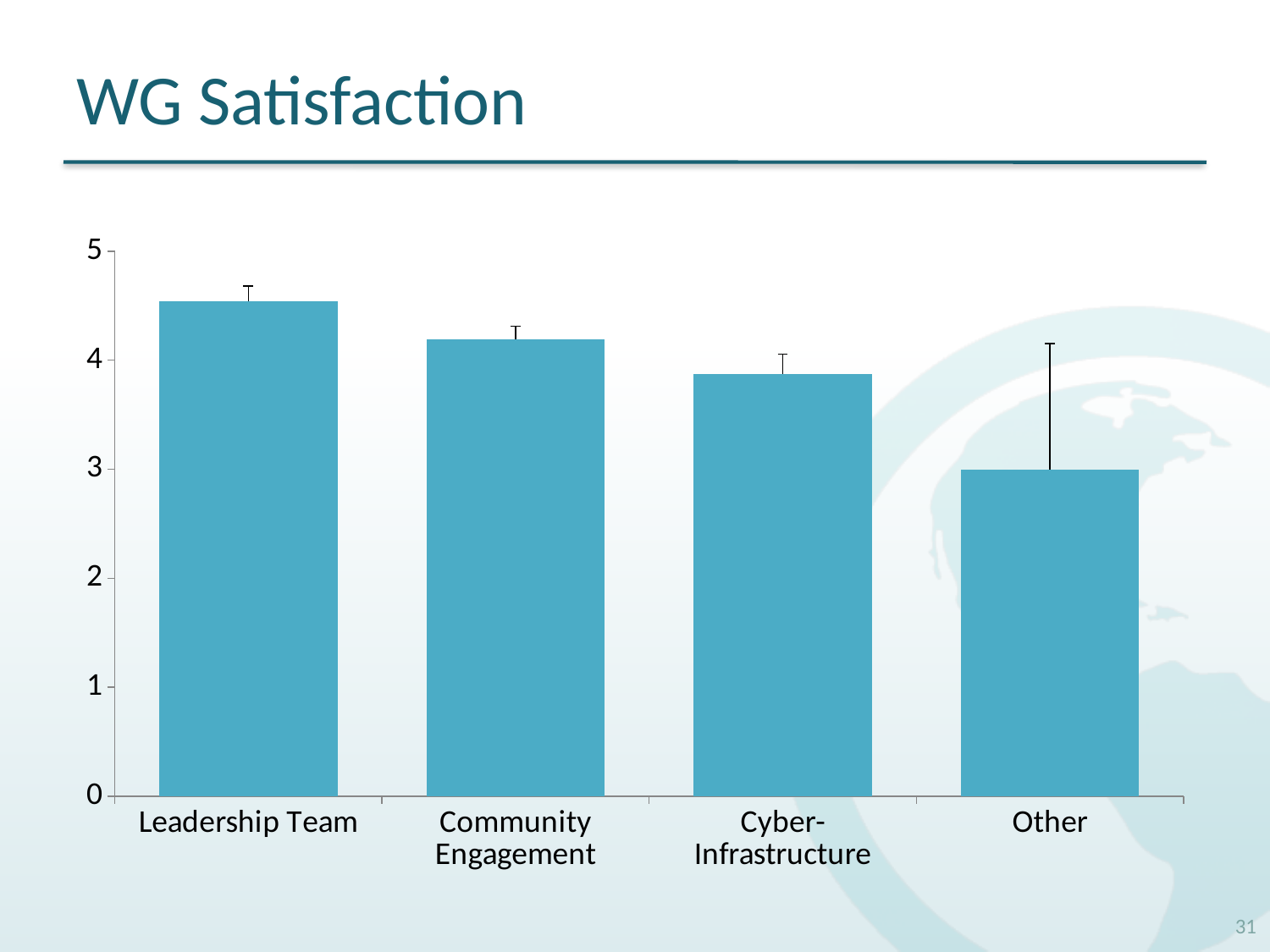

# WG Satisfaction

### Chart

| Category | Mean |
|---|---|
| Leadership Team | 4.538 |
| Community Engagement | 4.193999999999995 |
| Cyber- Infrastructure | 3.875 |
| Other | 3.0 |